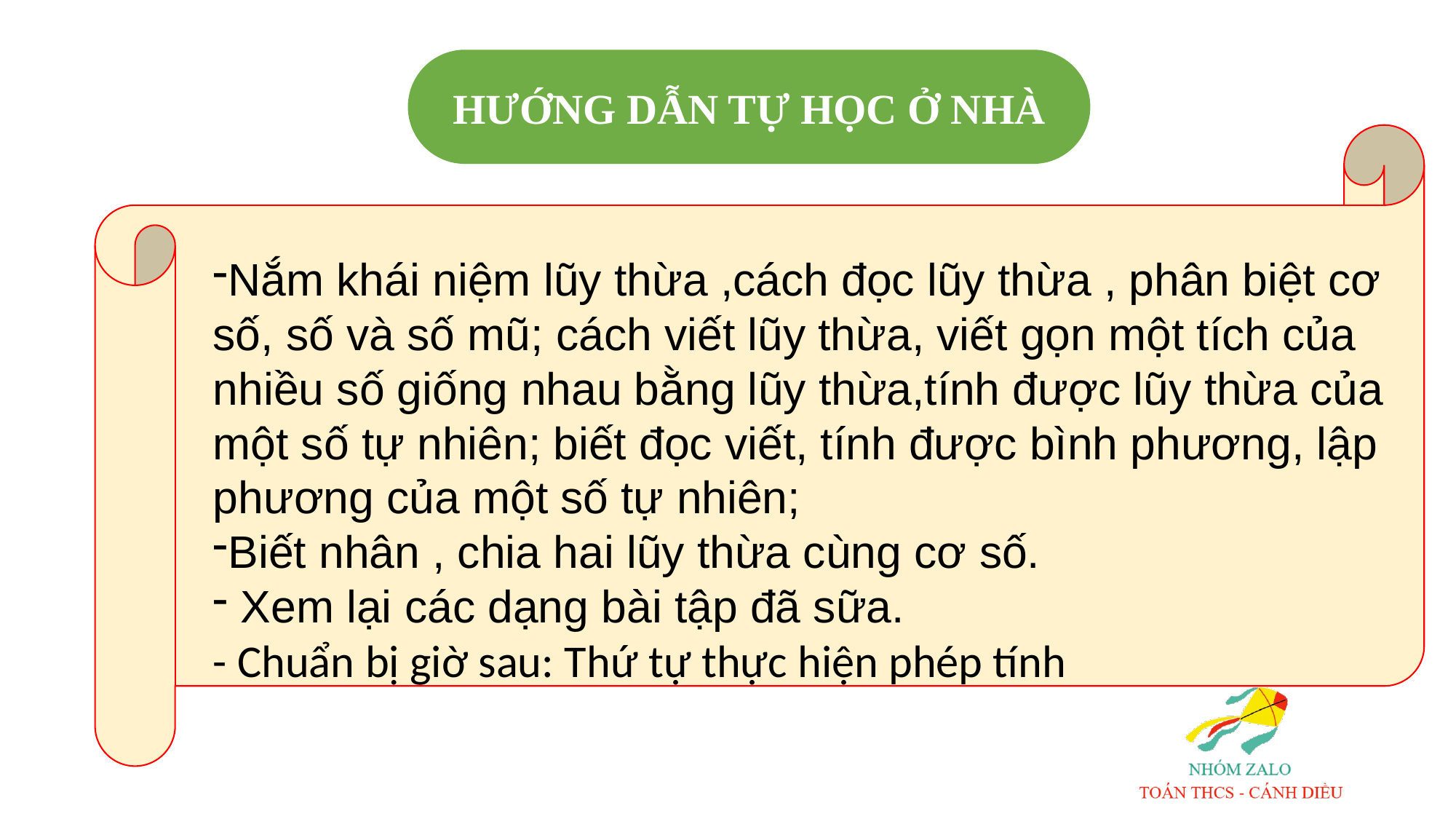

HƯỚNG DẪN TỰ HỌC Ở NHÀ

Nắm khái niệm lũy thừa ,cách đọc lũy thừa , phân biệt cơ số, số và số mũ; cách viết lũy thừa, viết gọn một tích của nhiều số giống nhau bằng lũy thừa,tính được lũy thừa của một số tự nhiên; biết đọc viết, tính được bình phương, lập phương của một số tự nhiên;
Biết nhân , chia hai lũy thừa cùng cơ số.
 Xem lại các dạng bài tập đã sữa.
- Chuẩn bị giờ sau: Thứ tự thực hiện phép tính